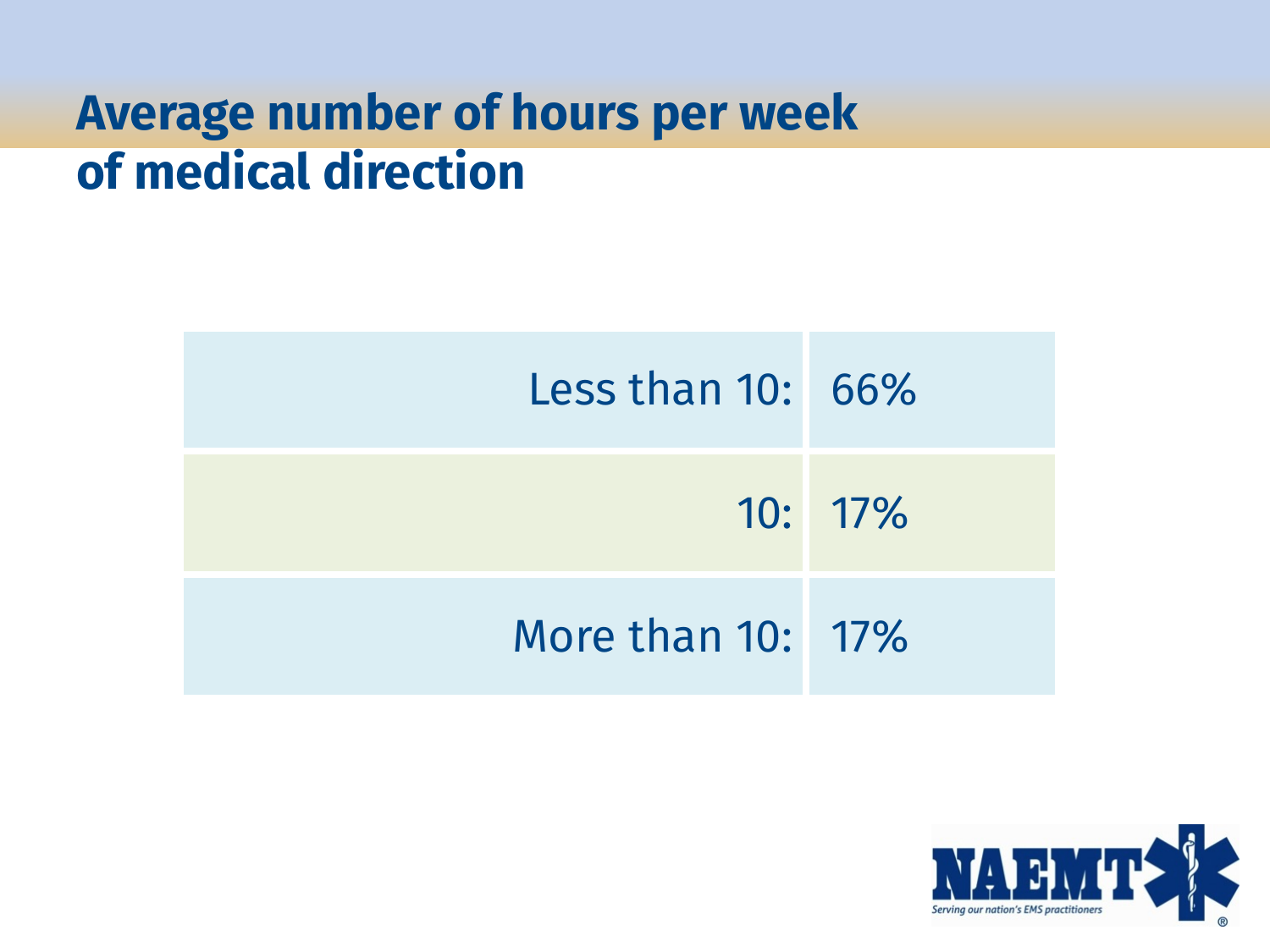

# Average number of hours per week of medical direction
| Less than 10: | 66% |
| --- | --- |
| 10: | 17% |
| More than 10: | 17% |